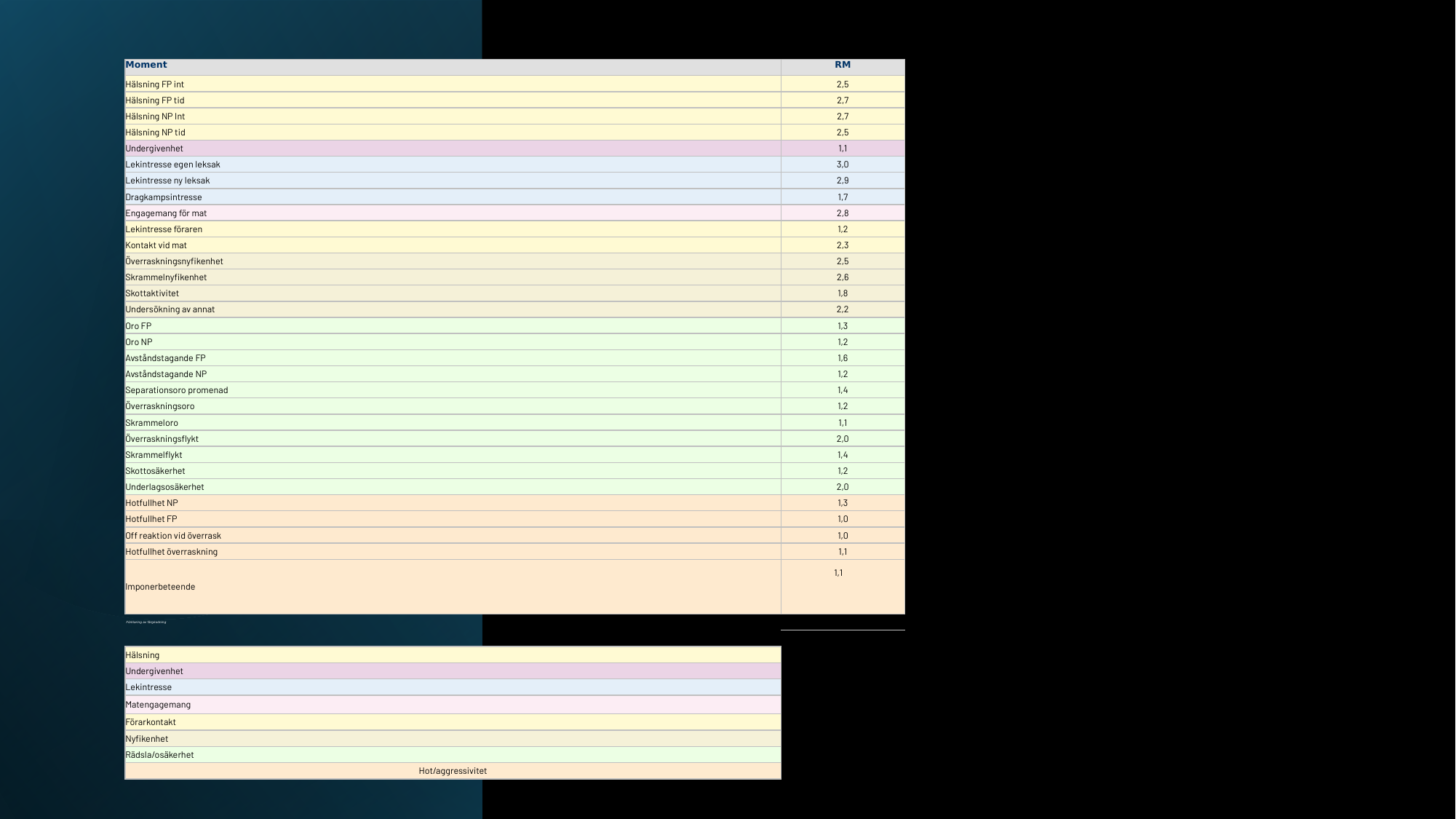

|  |  |
| --- | --- |
| Moment | RM |
| Hälsning FP int | 2,5 |
| Hälsning FP tid | 2,7 |
| Hälsning NP Int | 2,7 |
| Hälsning NP tid | 2,5 |
| Undergivenhet | 1,1 |
| Lekintresse egen leksak | 3,0 |
| Lekintresse ny leksak | 2,9 |
| Dragkampsintresse | 1,7 |
| Engagemang för mat | 2,8 |
| Lekintresse föraren | 1,2 |
| Kontakt vid mat | 2,3 |
| Överraskningsnyfikenhet | 2,5 |
| Skrammelnyfikenhet | 2,6 |
| Skottaktivitet | 1,8 |
| Undersökning av annat | 2,2 |
| Oro FP | 1,3 |
| Oro NP | 1,2 |
| Avståndstagande FP | 1,6 |
| Avståndstagande NP | 1,2 |
| Separationsoro promenad | 1,4 |
| Överraskningsoro | 1,2 |
| Skrammeloro | 1,1 |
| Överraskningsflykt | 2,0 |
| Skrammelflykt | 1,4 |
| Skottosäkerhet | 1,2 |
| Underlagsosäkerhet | 2,0 |
| Hotfullhet NP | 1,3 |
| Hotfullhet FP | 1,0 |
| Off reaktion vid överrask | 1,0 |
| Hotfullhet överraskning | 1,1 |
| Imponerbeteende | 1,1 |
| Förklaring av färgkodning |  |
|  |  |
| Hälsning |  |
| Undergivenhet |  |
| Lekintresse |  |
| Matengagemang |  |
| Förarkontakt |  |
| Nyfikenhet |  |
| Rädsla/osäkerhet |  |
| Hot/aggressivitet |  |